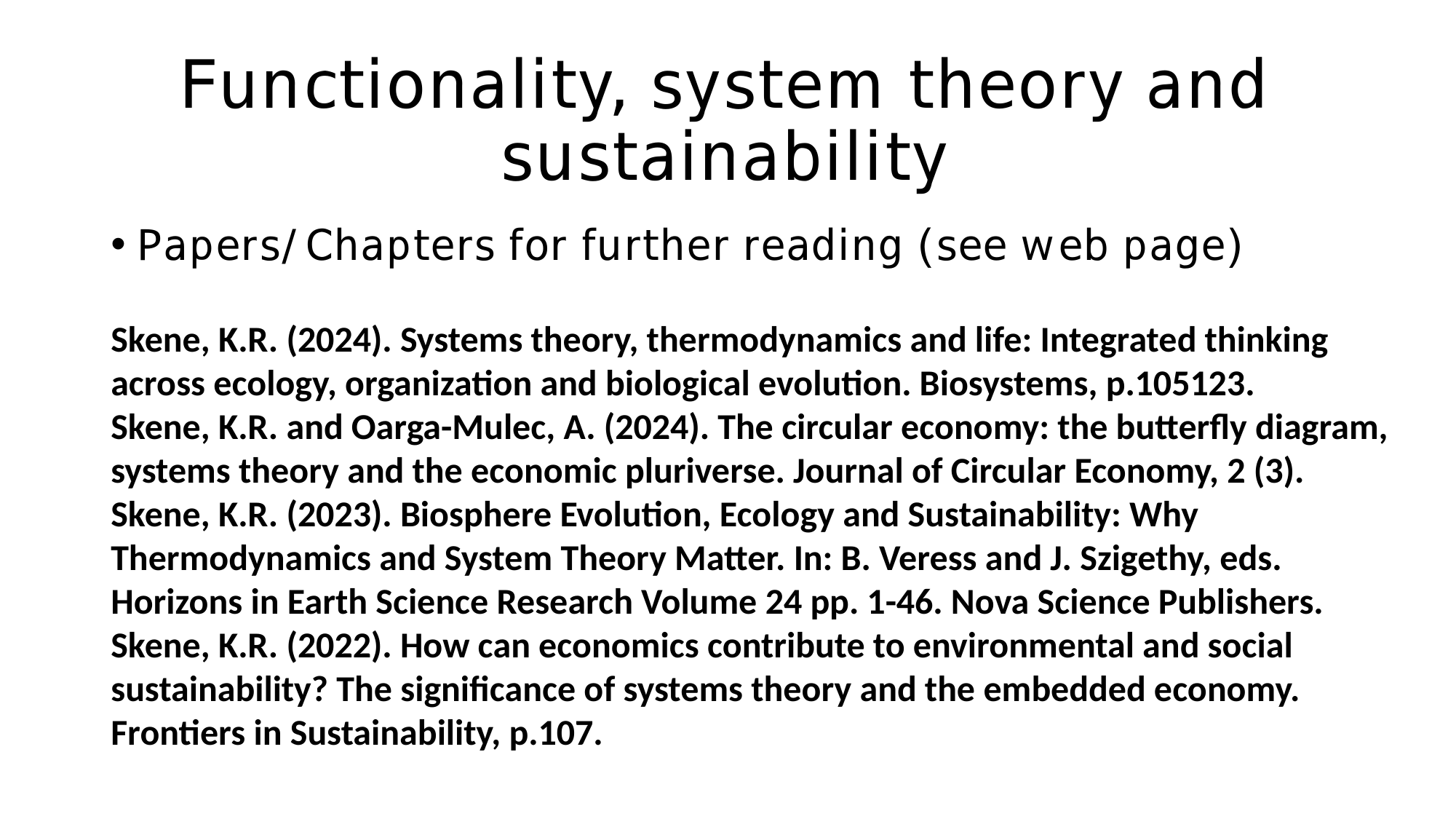

# Functionality, system theory and sustainability
Papers/Chapters for further reading (see web page)
Skene, K.R. (2024). Systems theory, thermodynamics and life: Integrated thinking across ecology, organization and biological evolution. Biosystems, p.105123.
Skene, K.R. and Oarga-Mulec, A. (2024). The circular economy: the butterfly diagram, systems theory and the economic pluriverse. Journal of Circular Economy, 2 (3).
Skene, K.R. (2023). Biosphere Evolution, Ecology and Sustainability: Why Thermodynamics and System Theory Matter. In: B. Veress and J. Szigethy, eds. Horizons in Earth Science Research Volume 24 pp. 1-46. Nova Science Publishers.
Skene, K.R. (2022). How can economics contribute to environmental and social sustainability? The significance of systems theory and the embedded economy. Frontiers in Sustainability, p.107.